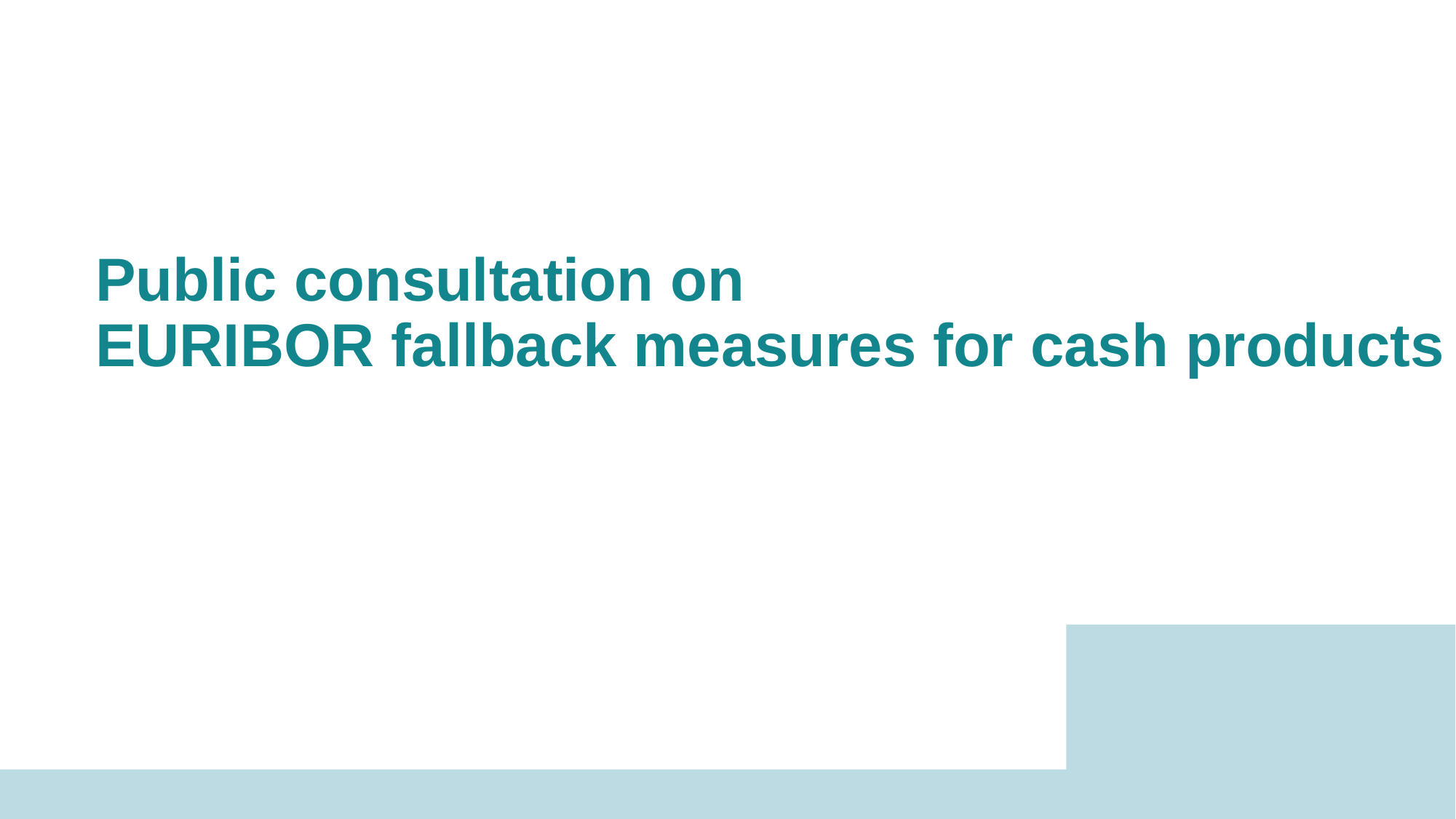

# Public consultation on EURIBOR fallback measures for cash products